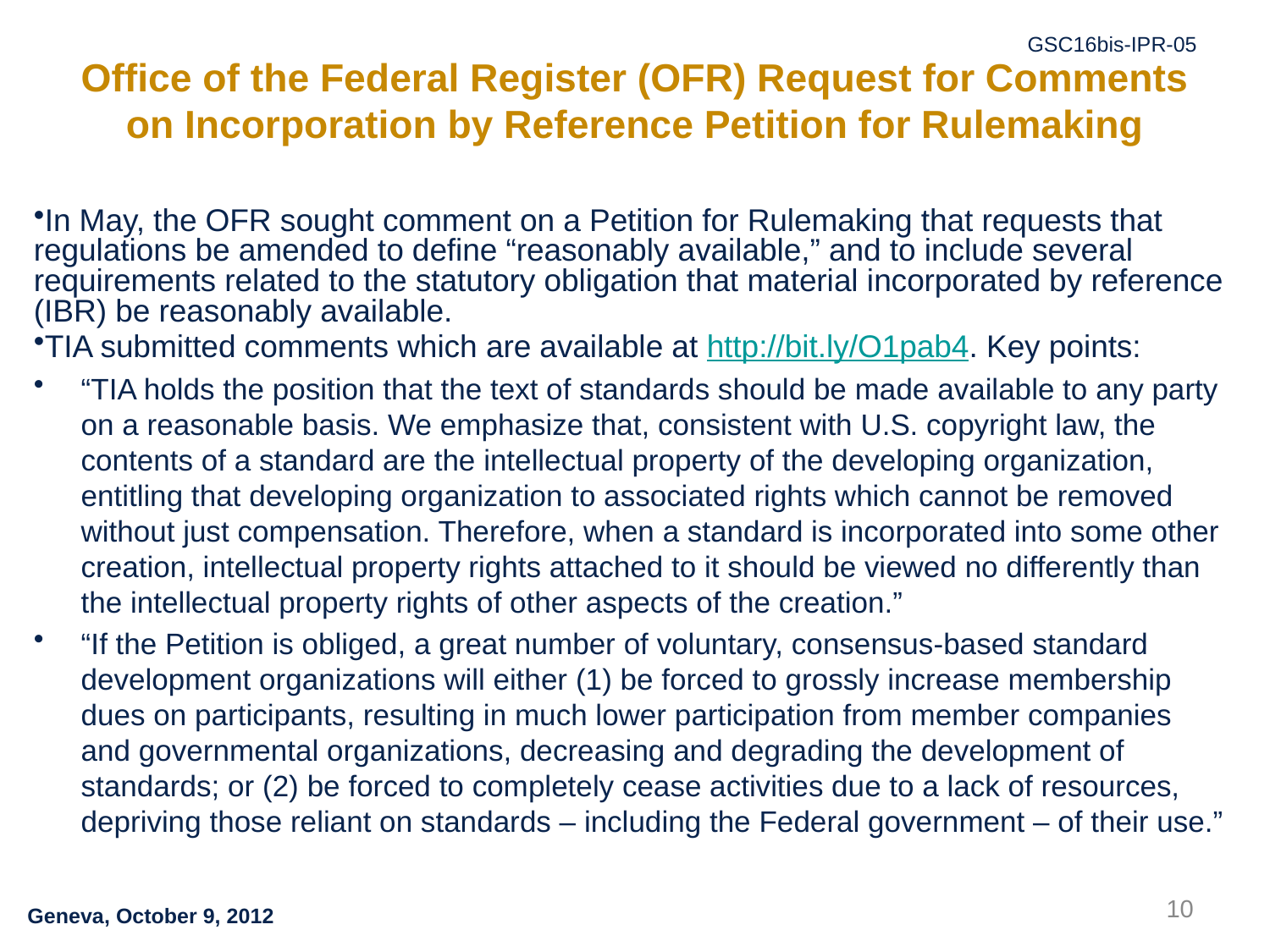

# Office of the Federal Register (OFR) Request for Comments on Incorporation by Reference Petition for Rulemaking
In May, the OFR sought comment on a Petition for Rulemaking that requests that regulations be amended to define “reasonably available,” and to include several requirements related to the statutory obligation that material incorporated by reference (IBR) be reasonably available.
TIA submitted comments which are available at http://bit.ly/O1pab4. Key points:
“TIA holds the position that the text of standards should be made available to any party on a reasonable basis. We emphasize that, consistent with U.S. copyright law, the contents of a standard are the intellectual property of the developing organization, entitling that developing organization to associated rights which cannot be removed without just compensation. Therefore, when a standard is incorporated into some other creation, intellectual property rights attached to it should be viewed no differently than the intellectual property rights of other aspects of the creation.”
“If the Petition is obliged, a great number of voluntary, consensus-based standard development organizations will either (1) be forced to grossly increase membership dues on participants, resulting in much lower participation from member companies and governmental organizations, decreasing and degrading the development of standards; or (2) be forced to completely cease activities due to a lack of resources, depriving those reliant on standards – including the Federal government – of their use.”
10